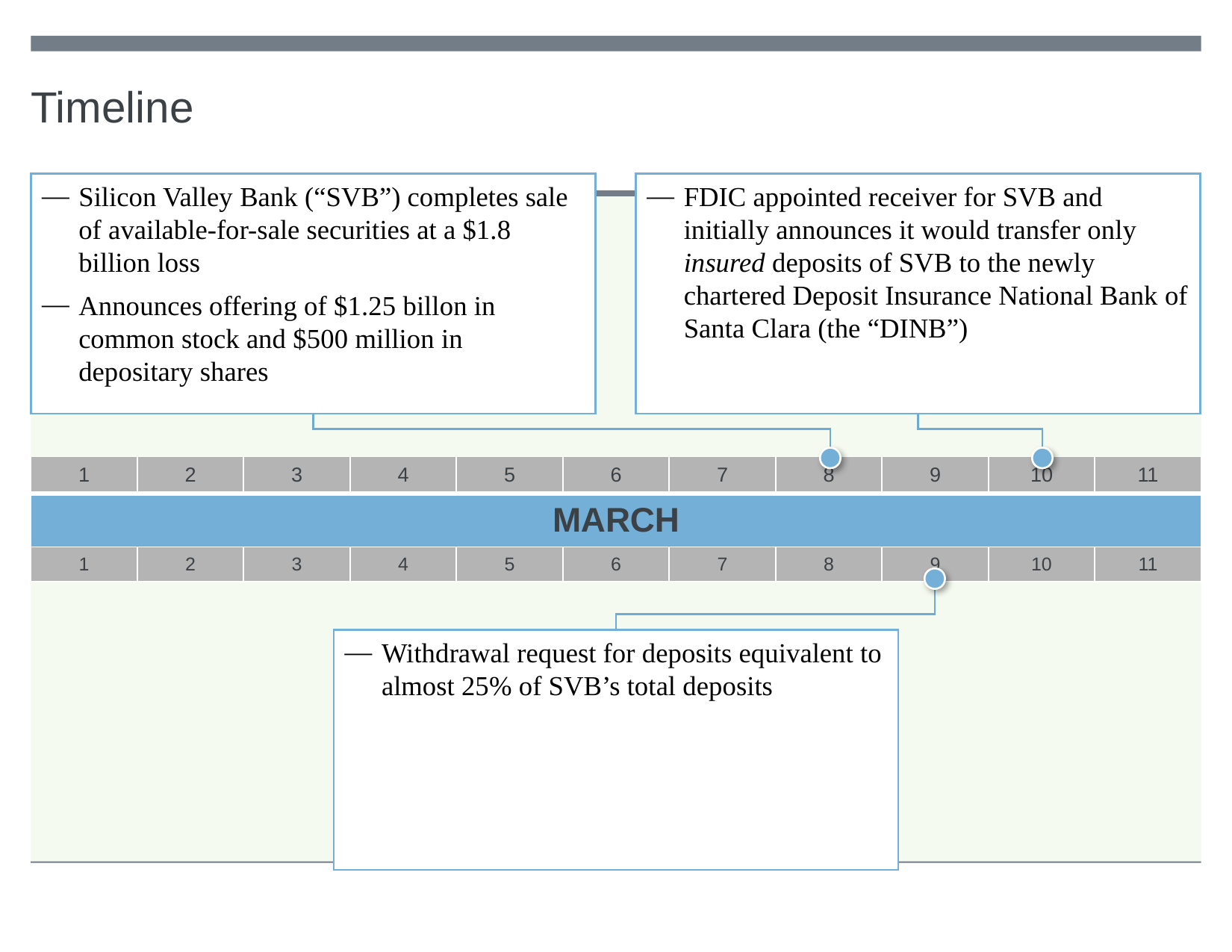

# Timeline
Silicon Valley Bank (“SVB”) completes sale of available-for-sale securities at a $1.8 billion loss
Announces offering of $1.25 billon in common stock and $500 million in depositary shares
FDIC appointed receiver for SVB and initially announces it would transfer only insured deposits of SVB to the newly chartered Deposit Insurance National Bank of Santa Clara (the “DINB”)

| 1 | 2 | 3 | 4 | 5 | 6 | 7 | 8 | 9 | 10 | 11 |
| --- | --- | --- | --- | --- | --- | --- | --- | --- | --- | --- |
| MARCH |  |  |  |  |  |  |  |  |  |  |
| 1 | 2 | 3 | 4 | 5 | 6 | 7 | 8 | 9 | 10 | 11 |

Withdrawal request for deposits equivalent to almost 25% of SVB’s total deposits